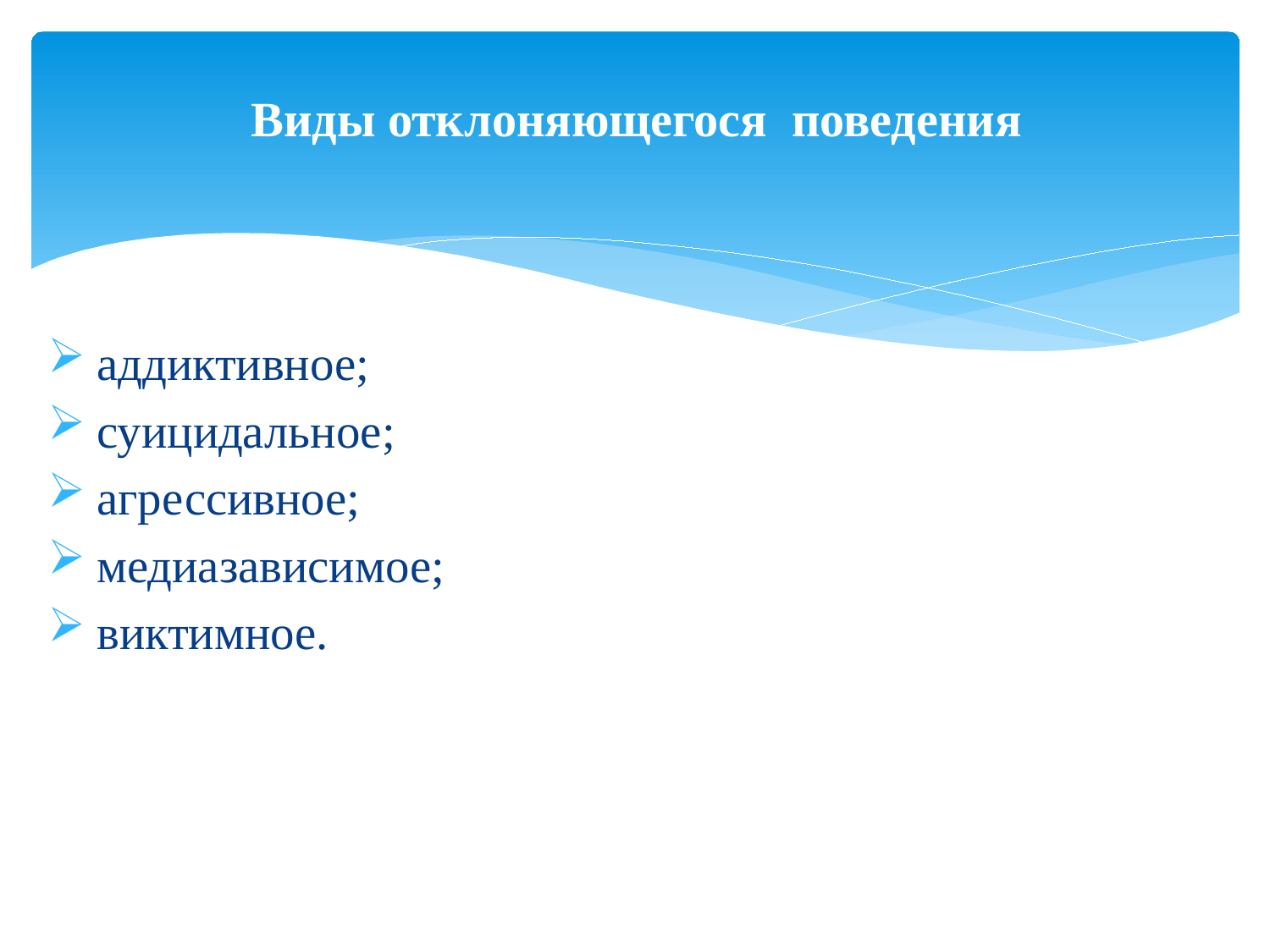

# Виды отклоняющегося  поведения
 аддиктивное;
 суицидальное;
 агрессивное;
 медиазависимое;
 виктимное.